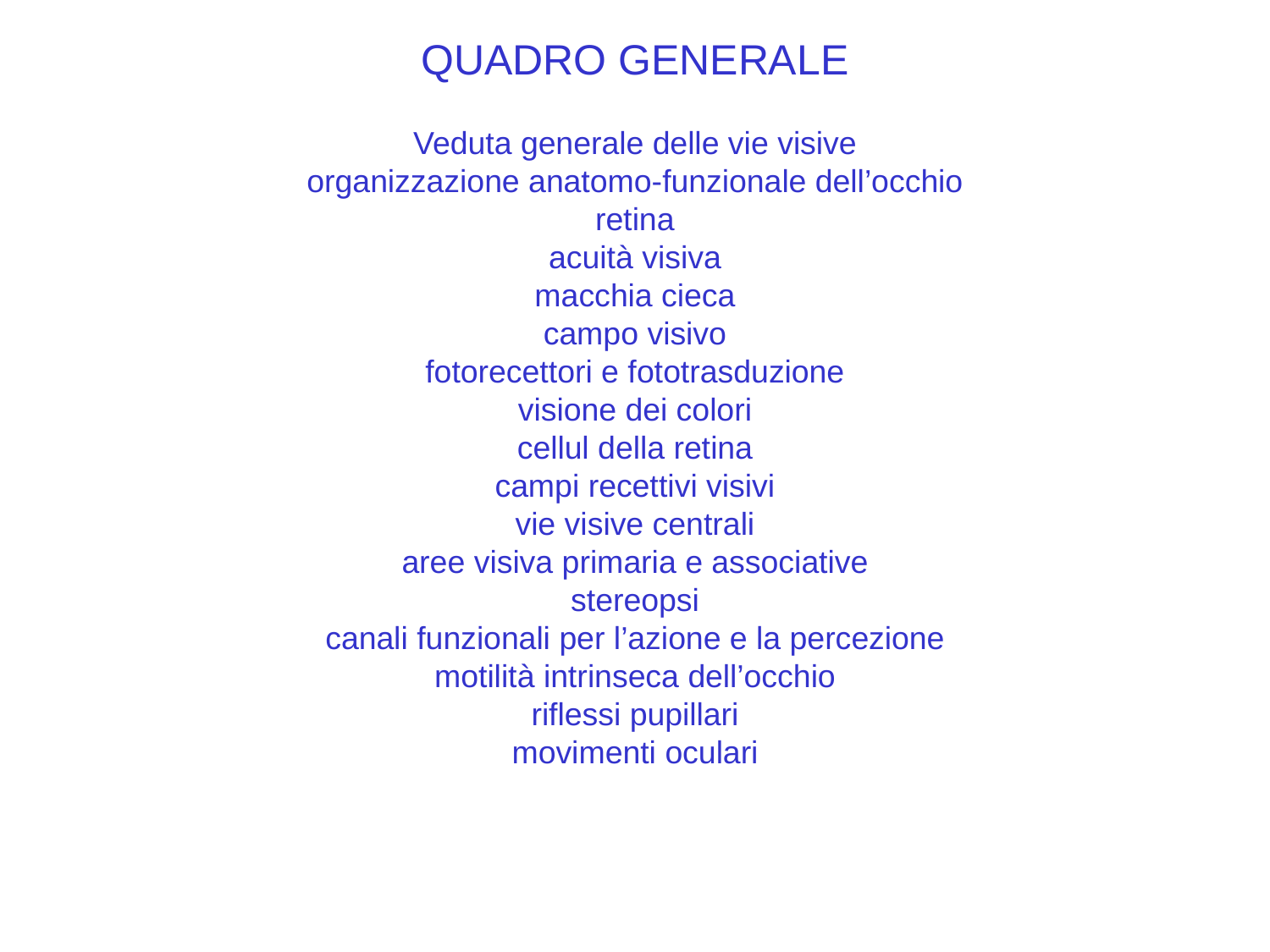

QUADRO GENERALE
Veduta generale delle vie visive
organizzazione anatomo-funzionale dell’occhio
retina
acuità visiva
macchia cieca
campo visivo
fotorecettori e fototrasduzione
visione dei colori
cellul della retina
campi recettivi visivi
vie visive centrali
aree visiva primaria e associative
stereopsi
canali funzionali per l’azione e la percezione
motilità intrinseca dell’occhio
riflessi pupillari
movimenti oculari